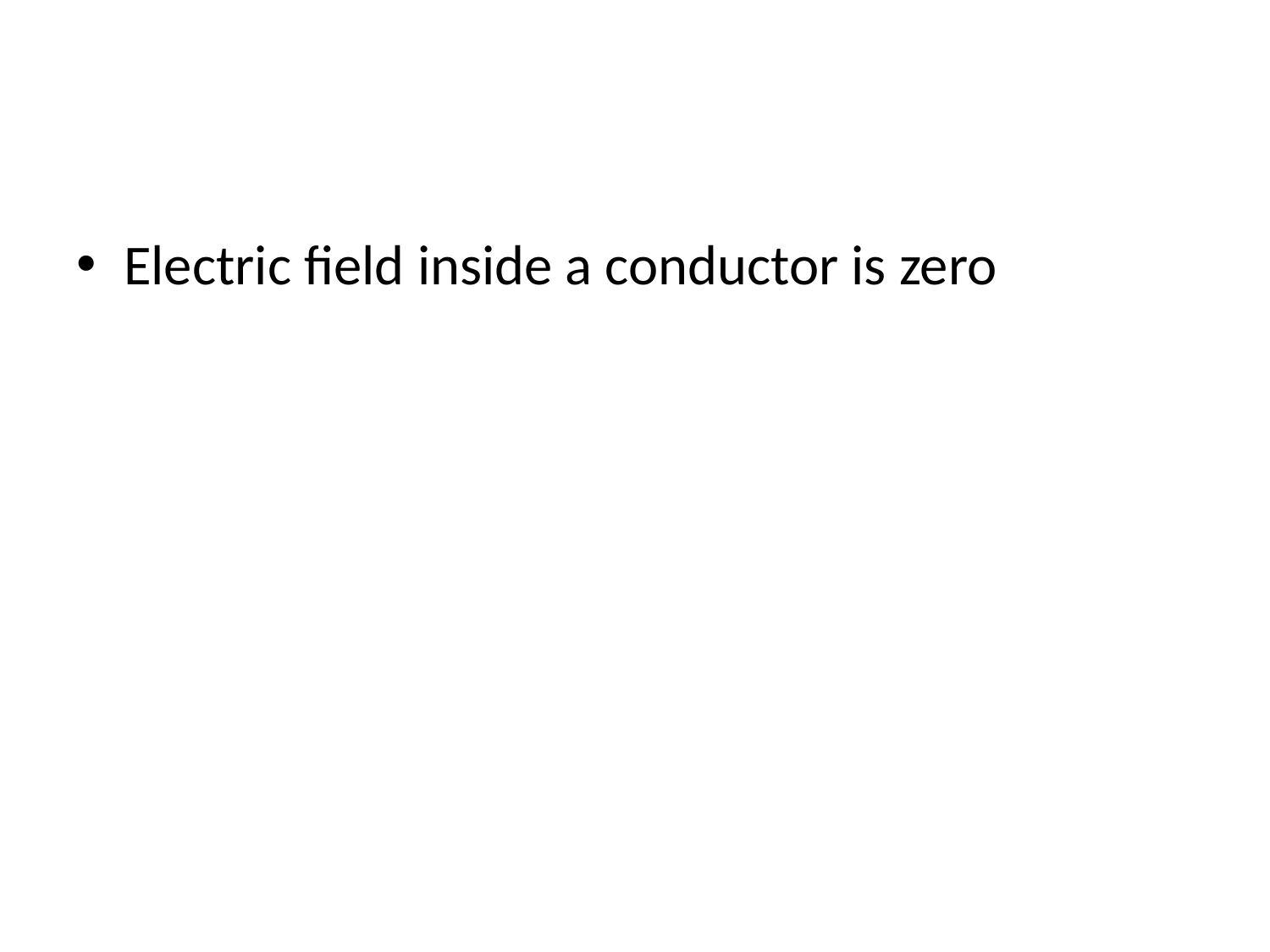

#
Electric field inside a conductor is zero